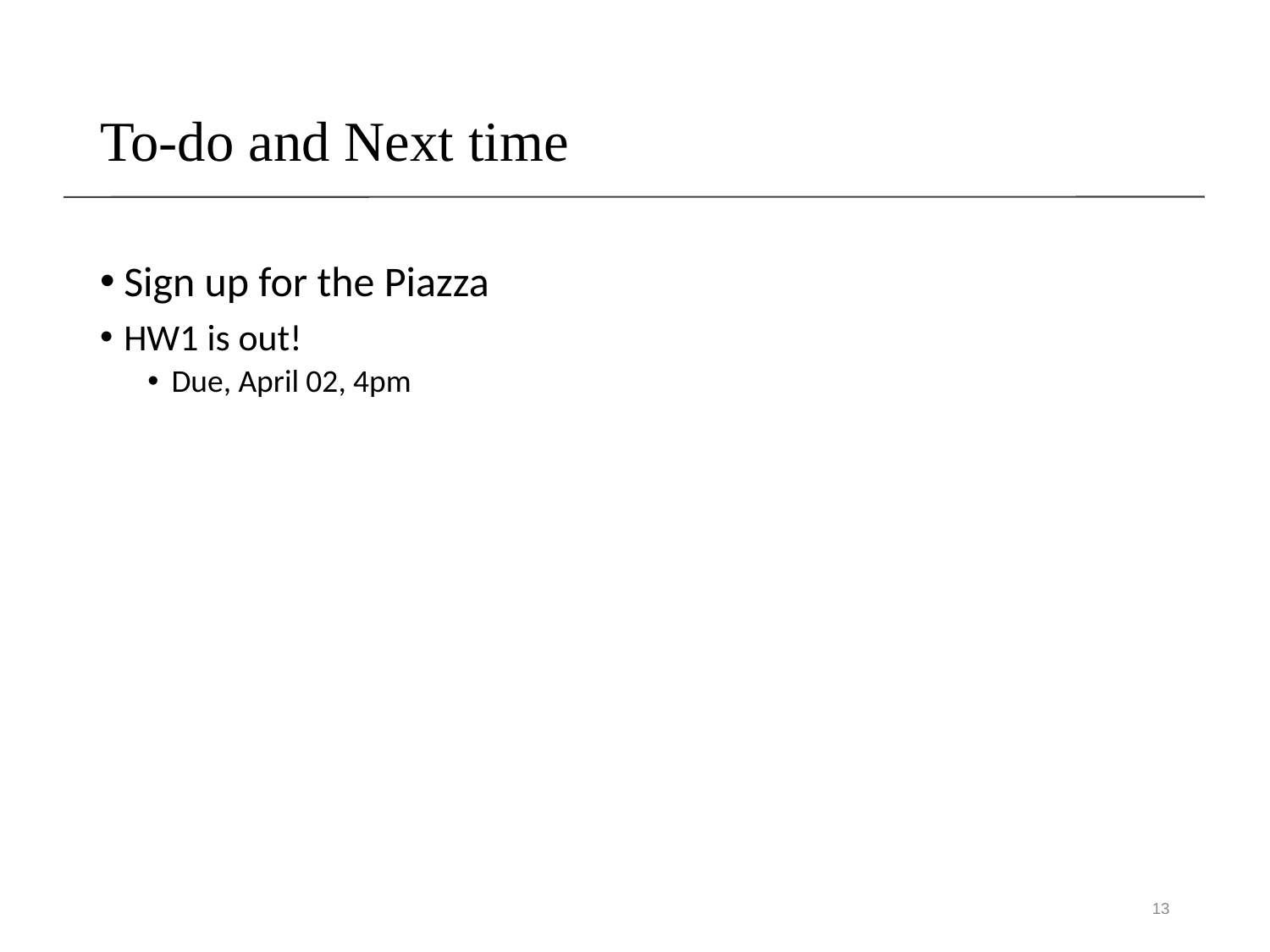

# To-do and Next time
Sign up for the Piazza
HW1 is out!
Due, April 02, 4pm
13